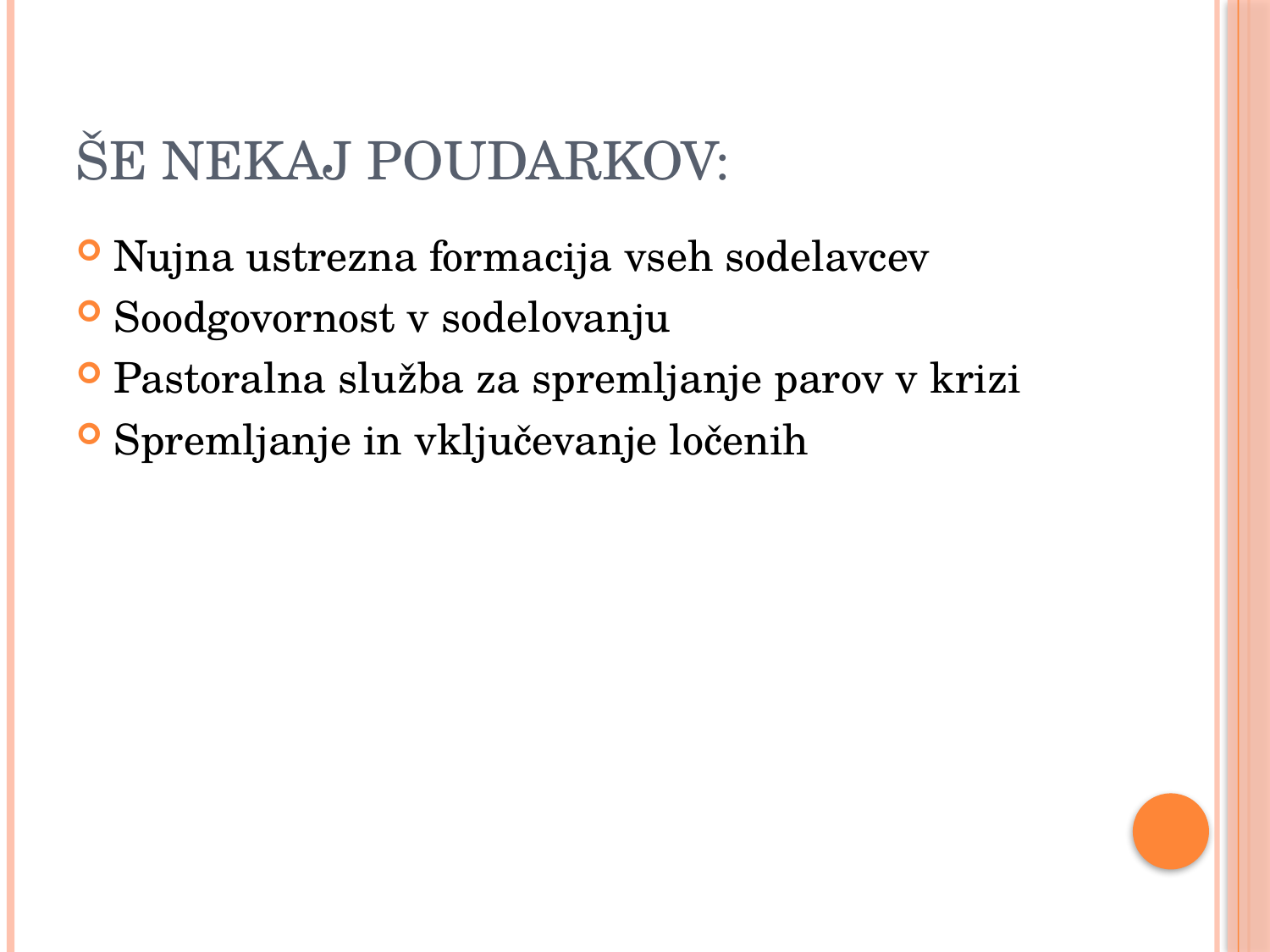

# Še nekaj poudarkov:
Nujna ustrezna formacija vseh sodelavcev
Soodgovornost v sodelovanju
Pastoralna služba za spremljanje parov v krizi
Spremljanje in vključevanje ločenih